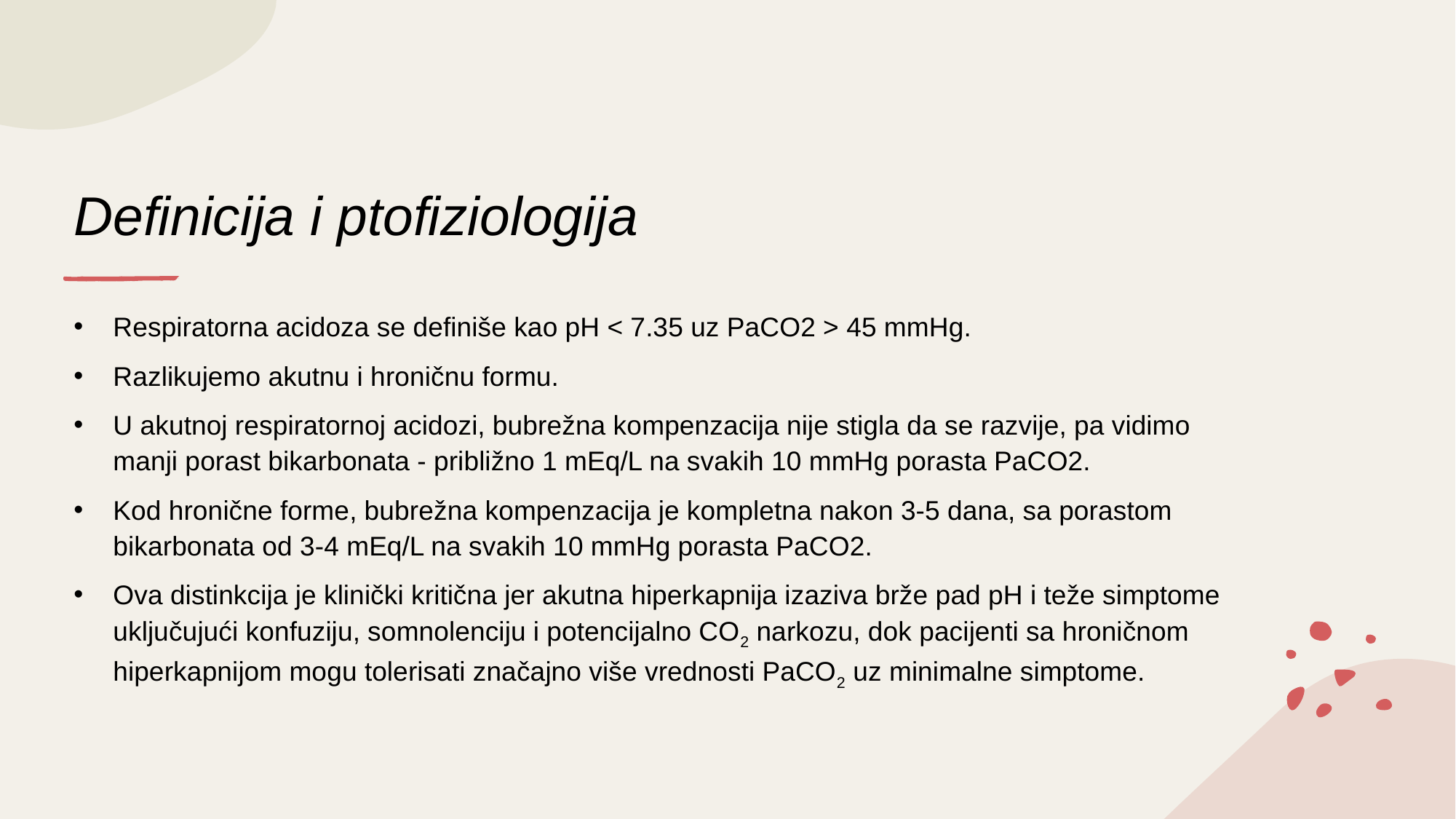

# Definicija i ptofiziologija
Respiratorna acidoza se definiše kao pH < 7.35 uz PaCO2 > 45 mmHg.
Razlikujemo akutnu i hroničnu formu.
U akutnoj respiratornoj acidozi, bubrežna kompenzacija nije stigla da se razvije, pa vidimo manji porast bikarbonata - približno 1 mEq/L na svakih 10 mmHg porasta PaCO2.
Kod hronične forme, bubrežna kompenzacija je kompletna nakon 3-5 dana, sa porastom bikarbonata od 3-4 mEq/L na svakih 10 mmHg porasta PaCO2.
Ova distinkcija je klinički kritična jer akutna hiperkapnija izaziva brže pad pH i teže simptome uključujući konfuziju, somnolenciju i potencijalno CO2 narkozu, dok pacijenti sa hroničnom hiperkapnijom mogu tolerisati značajno više vrednosti PaCO2 uz minimalne simptome.